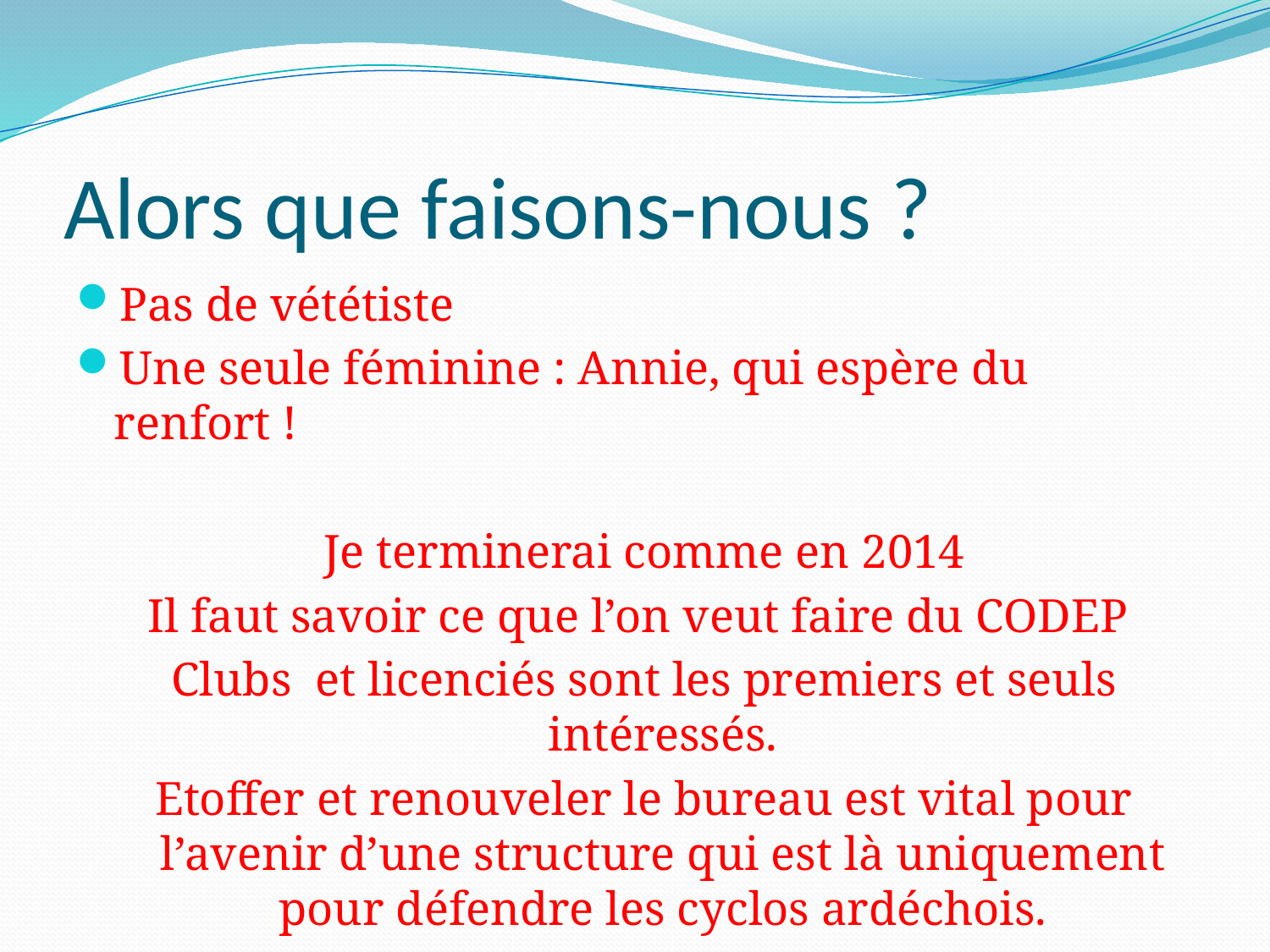

# Alors que faisons-nous ?
Pas de vététiste
Une seule féminine : Annie, qui espère du renfort !

Je terminerai comme en 2014
Il faut savoir ce que l’on veut faire du CODEP
Clubs  et licenciés sont les premiers et seuls intéressés.
Etoffer et renouveler le bureau est vital pour l’avenir d’une structure qui est là uniquement pour défendre les cyclos ardéchois.